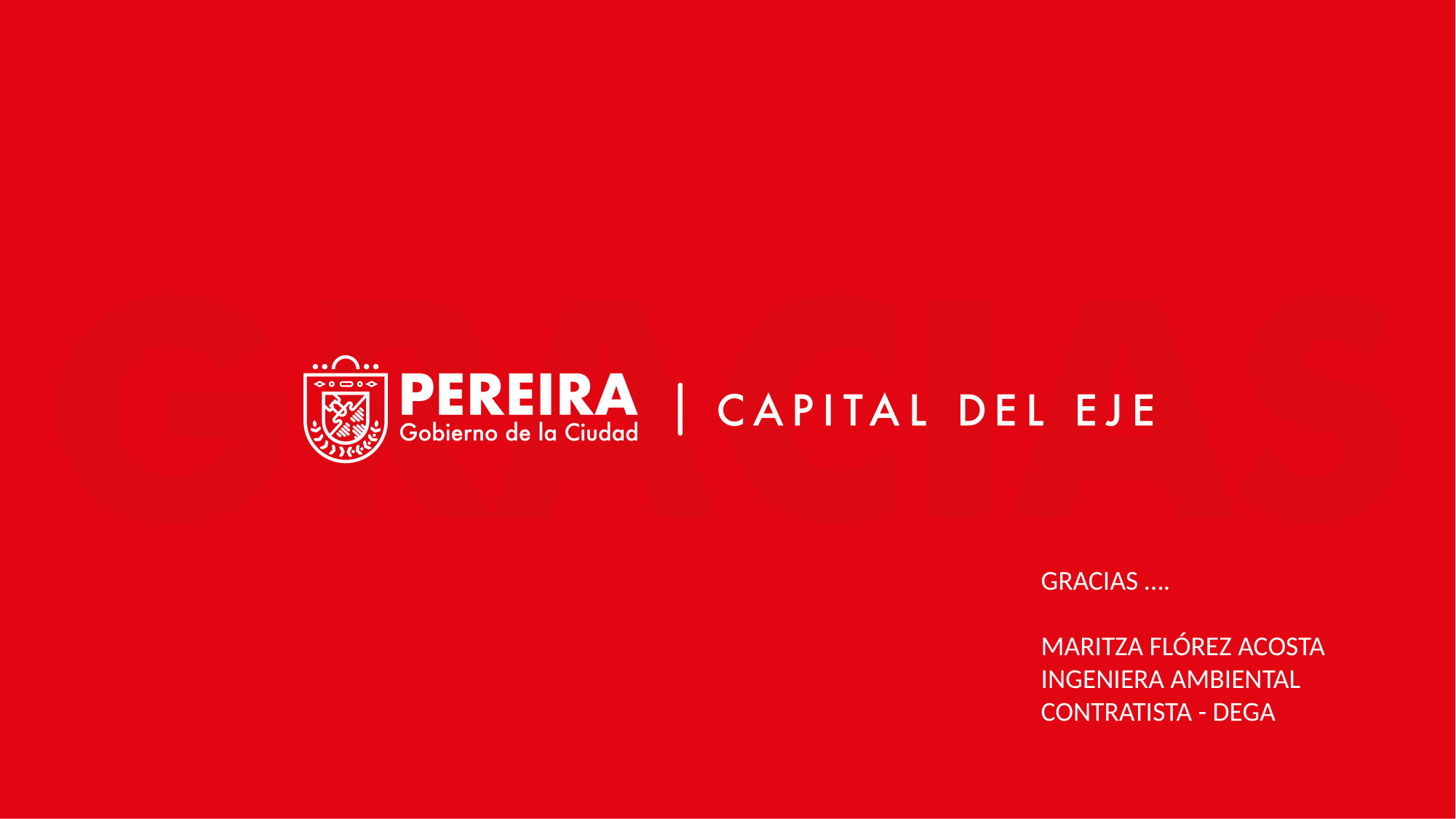

GRACIAS ….

MARITZA FLÓREZ ACOSTA
INGENIERA AMBIENTAL
CONTRATISTA - DEGA